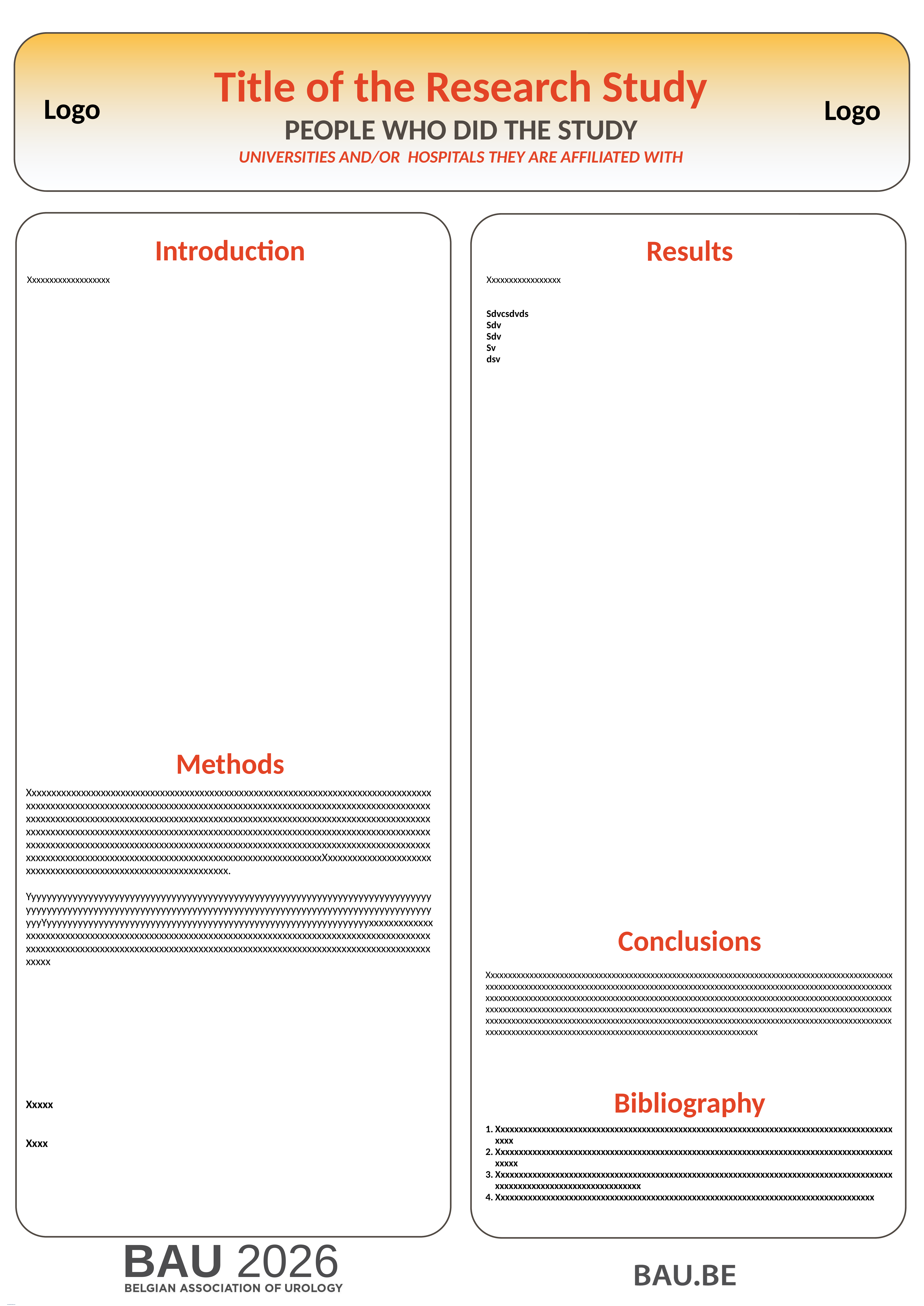

Title of the Research Study
PEOPLE WHO DID THE STUDY
UNIVERSITIES AND/OR  HOSPITALS THEY ARE AFFILIATED WITH
Logo

Logo

Introduction
Results
Xxxxxxxxxxxxxxxxxxx
Xxxxxxxxxxxxxxxxx

Sdvcsdvds
Sdv
Sdv
Sv
dsv
Methods
XxxxxxxxxxxxxxxxxxxxxxxxxxxxxxxxxxxxxxxxxxxxxxxxxxxxxxxxxxxxxxxxxxxxxxxxxxxxxxxxxxxxxxxxxxxxxxxxxxxxxxxxxxxxxxxxxxxxxxxxxxxxxxxxxxxxxxxxxxxxxxxxxxxxxxxxxxxxxxxxxxxxxxxxxxxxxxxxxxxxxxxxxxxxxxxxxxxxxxxxxxxxxxxxxxxxxxxxxxxxxxxxxxxxxxxxxxxxxxxxxxxxxxxxxxxxxxxxxxxxxxxxxxxxxxxxxxxxxxxxxxxxxxxxxxxxxxxxxxxxxxxxxxxxxxxxxxxxxxxxxxxxxxxxxxxxxxxxxxxxxxxxxxxxxxxxxxxxxxxxxxxxxxxxxxxxxxxxxxxxxxxxxxxxxxxxxxxxxxxxxxxxxxxxxxxxxxxxxxxxxxxxxxxxxxxxxxxxxxxxxxxxxxxxxxxxxxxxxxxxxxxxxxxxxxXxxxxxxxxxxxxxxxxxxxxxxxxxxxxxxxxxxxxxxxxxxxxxxxxxxxxxxxxxxxxxx.

YyyyyyyyyyyyyyyyyyyyyyyyyyyyyyyyyyyyyyyyyyyyyyyyyyyyyyyyyyyyyyyyyyyyyyyyyyyyyyyyyyyyyyyyyyyyyyyyyyyyyyyyyyyyyyyyyyyyyyyyyyyyyyyyyyyyyyyyyyyyyyyyyyyyyyyyyyyyyyyYyyyyyyyyyyyyyyyyyyyyyyyyyyyyyyyyyyyyyyyyyyyyyyyyyyyyyyyyyyyyyyxxxxxxxxxxxxxxxxxxxxxxxxxxxxxxxxxxxxxxxxxxxxxxxxxxxxxxxxxxxxxxxxxxxxxxxxxxxxxxxxxxxxxxxxxxxxxxxxxxxxxxxxxxxxxxxxxxxxxxxxxxxxxxxxxxxxxxxxxxxxxxxxxxxxxxxxxxxxxxxxxxxxxxxxxxxxxxxxxxxxxx

Xxxxx

Xxxx

Conclusions
Xxxxxxxxxxxxxxxxxxxxxxxxxxxxxxxxxxxxxxxxxxxxxxxxxxxxxxxxxxxxxxxxxxxxxxxxxxxxxxxxxxxxxxxxxxxxxxxxxxxxxxxxxxxxxxxxxxxxxxxxxxxxxxxxxxxxxxxxxxxxxxxxxxxxxxxxxxxxxxxxxxxxxxxxxxxxxxxxxxxxxxxxxxxxxxxxxxxxxxxxxxxxxxxxxxxxxxxxxxxxxxxxxxxxxxxxxxxxxxxxxxxxxxxxxxxxxxxxxxxxxxxxxxxxxxxxxxxxxxxxxxxxxxxxxxxxxxxxxxxxxxxxxxxxxxxxxxxxxxxxxxxxxxxxxxxxxxxxxxxxxxxxxxxxxxxxxxxxxxxxxxxxxxxxxxxxxxxxxxxxxxxxxxxxxxxxxxxxxxxxxxxxxxxxxxxxxxxxxxxxxxxxxxxxxxxxxxxxxxxxxxxxxxxxxxxxxxxxxxxxxxxxxxxxxxxxxxxxxxxxxxxxxxxxxxxxxxxxxxxxxxxxxxxxxxxxxxxxxxxxxxxxxxxxxxxxx

Bibliography

Xxxxxxxxxxxxxxxxxxxxxxxxxxxxxxxxxxxxxxxxxxxxxxxxxxxxxxxxxxxxxxxxxxxxxxxxxxxxxxxxxxxxxxxxxxx
Xxxxxxxxxxxxxxxxxxxxxxxxxxxxxxxxxxxxxxxxxxxxxxxxxxxxxxxxxxxxxxxxxxxxxxxxxxxxxxxxxxxxxxxxxxxx
Xxxxxxxxxxxxxxxxxxxxxxxxxxxxxxxxxxxxxxxxxxxxxxxxxxxxxxxxxxxxxxxxxxxxxxxxxxxxxxxxxxxxxxxxxxxxxxxxxxxxxxxxxxxxxxxxxxxxxxx
Xxxxxxxxxxxxxxxxxxxxxxxxxxxxxxxxxxxxxxxxxxxxxxxxxxxxxxxxxxxxxxxxxxxxxxxxxxxxxxxxxxx